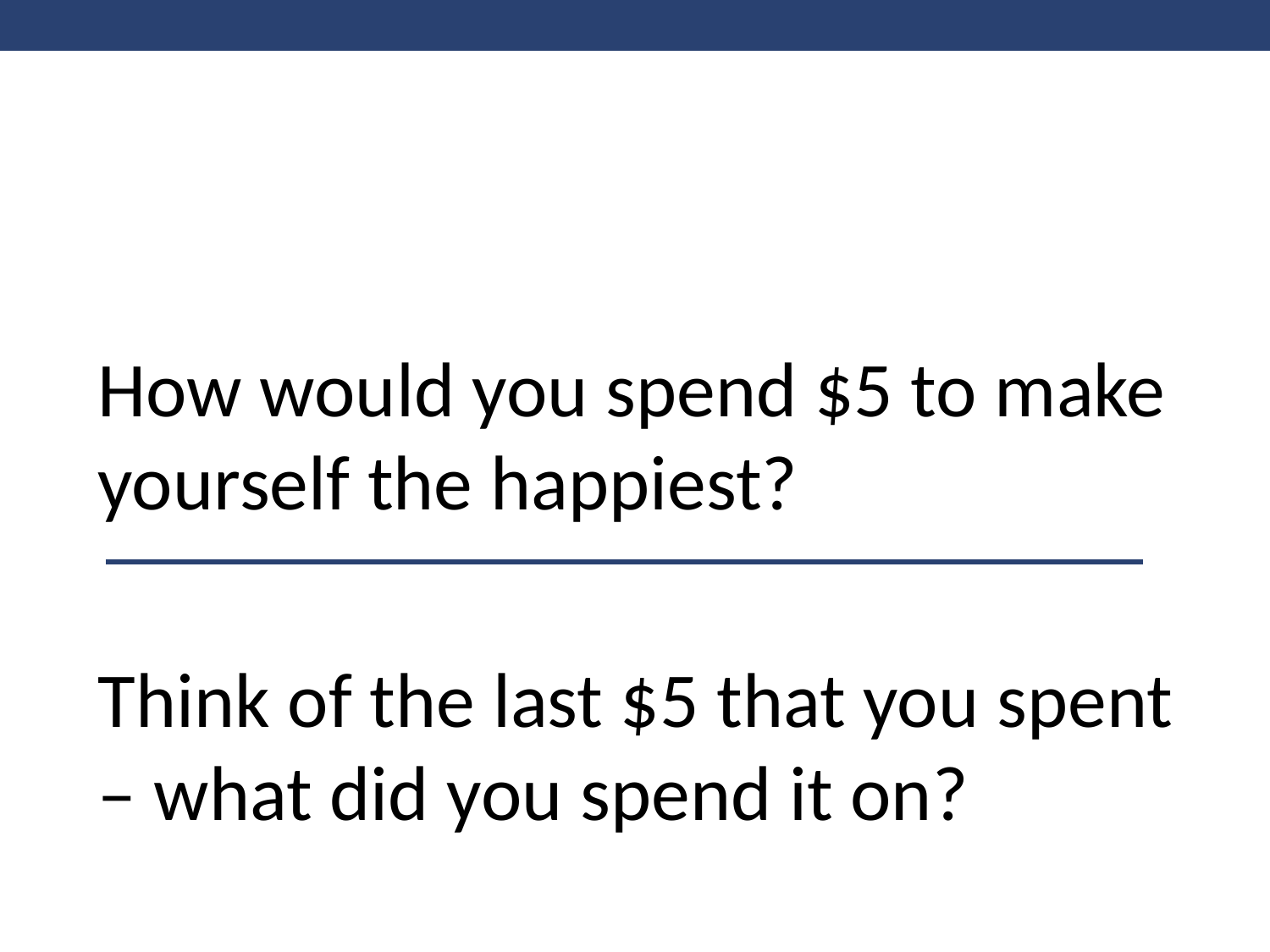

#

How would you spend $5 to make yourself the happiest?

Think of the last $5 that you spent – what did you spend it on?